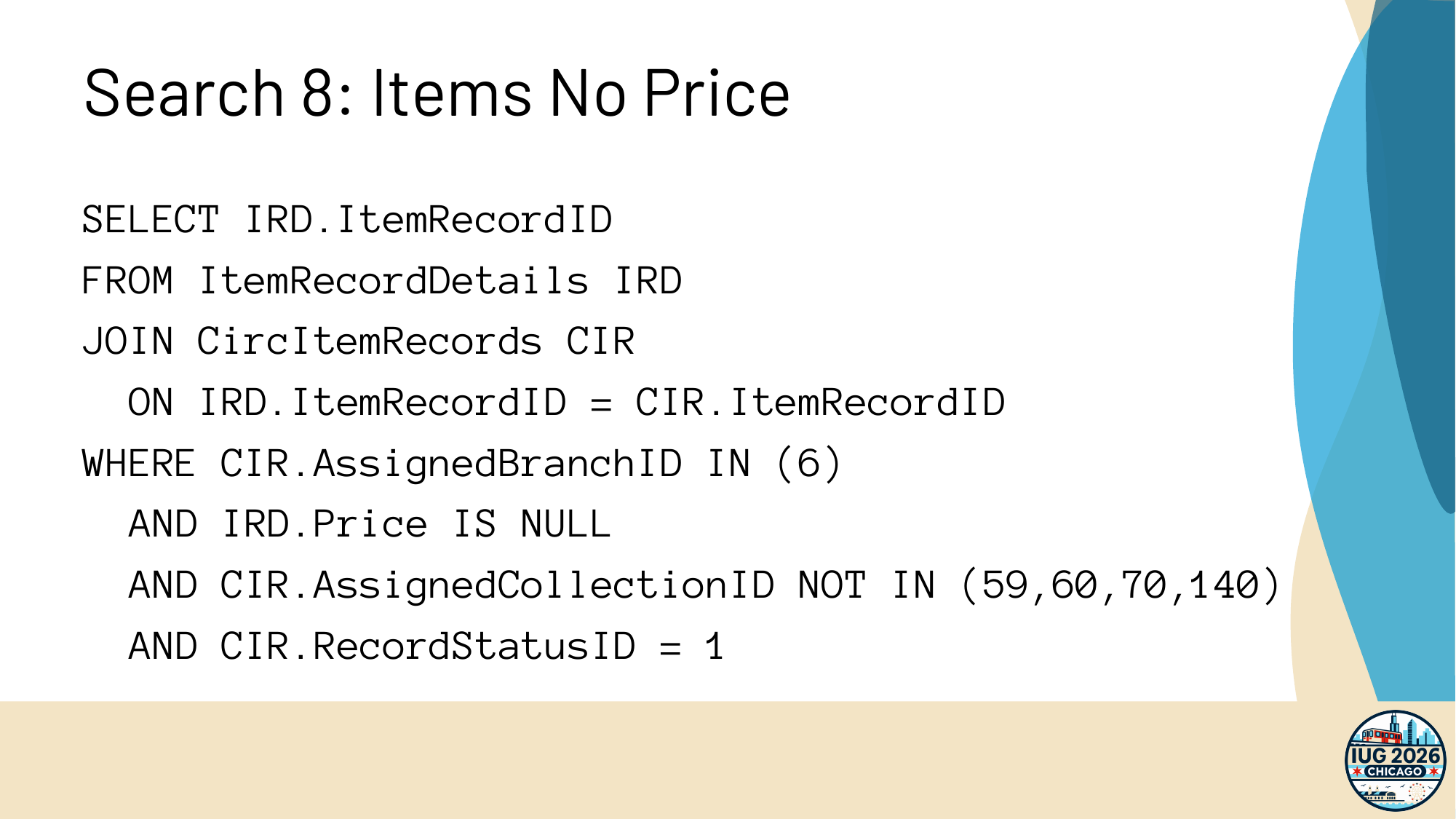

# Search 8: Items No Price
SELECT IRD.ItemRecordID
FROM ItemRecordDetails IRD
JOIN CircItemRecords CIR
  ON IRD.ItemRecordID = CIR.ItemRecordID
WHERE CIR.AssignedBranchID IN (6)
  AND IRD.Price IS NULL
  AND CIR.AssignedCollectionID NOT IN (59,60,70,140)
  AND CIR.RecordStatusID = 1